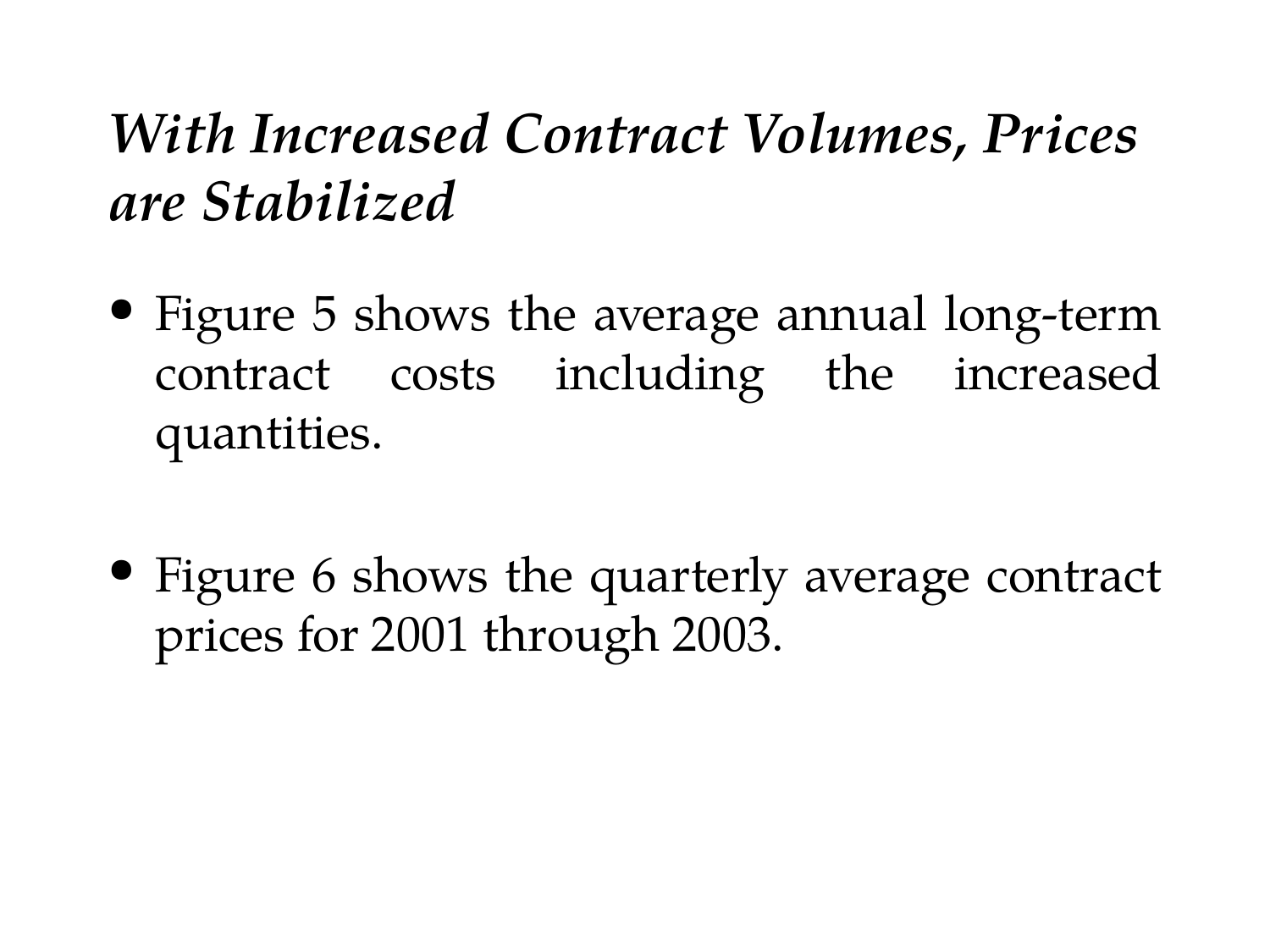

# With Increased Contract Volumes, Prices are Stabilized
Figure 5 shows the average annual long-term contract costs including the increased quantities.

Figure 6 shows the quarterly average contract prices for 2001 through 2003.